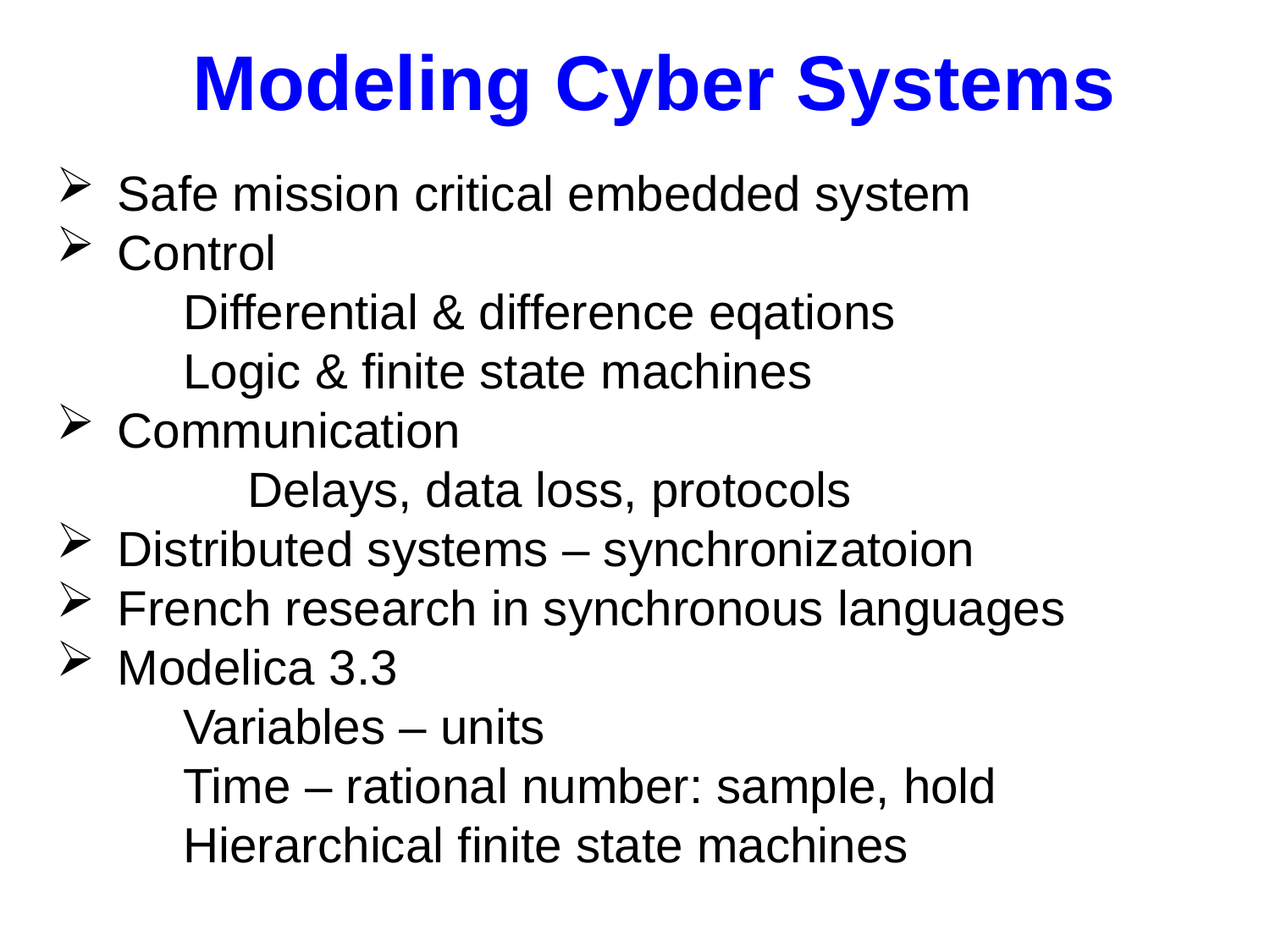

# Modeling Cyber Systems
 Safe mission critical embedded system
 Control
	Differential & difference eqations
	Logic & finite state machines
 Communication
	Delays, data loss, protocols
 Distributed systems – synchronizatoion
 French research in synchronous languages
 Modelica 3.3
	Variables – units
	Time – rational number: sample, hold
	Hierarchical finite state machines